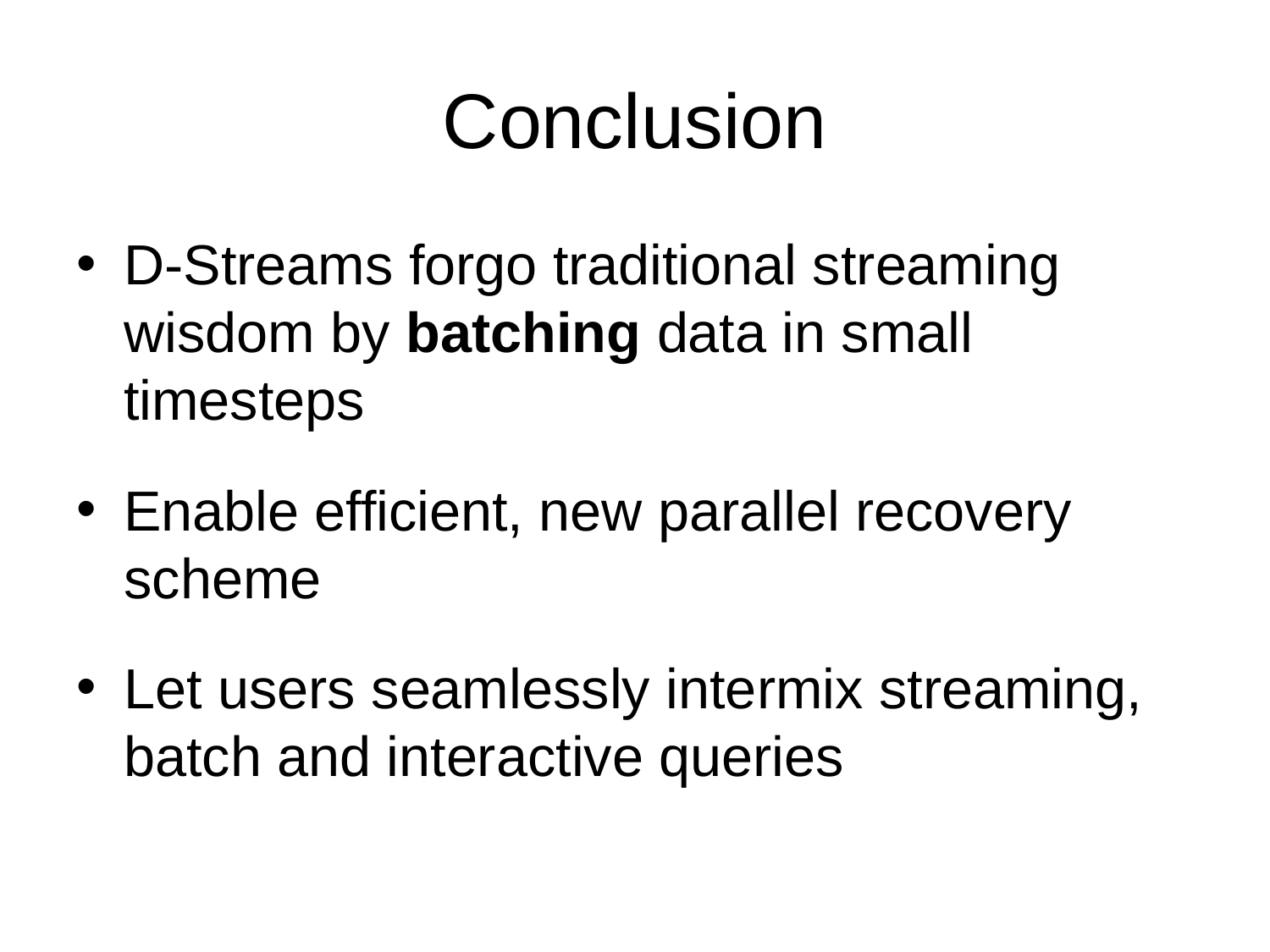

# Conclusion
D-Streams forgo traditional streaming wisdom by batching data in small timesteps
Enable efficient, new parallel recovery scheme
Let users seamlessly intermix streaming, batch and interactive queries